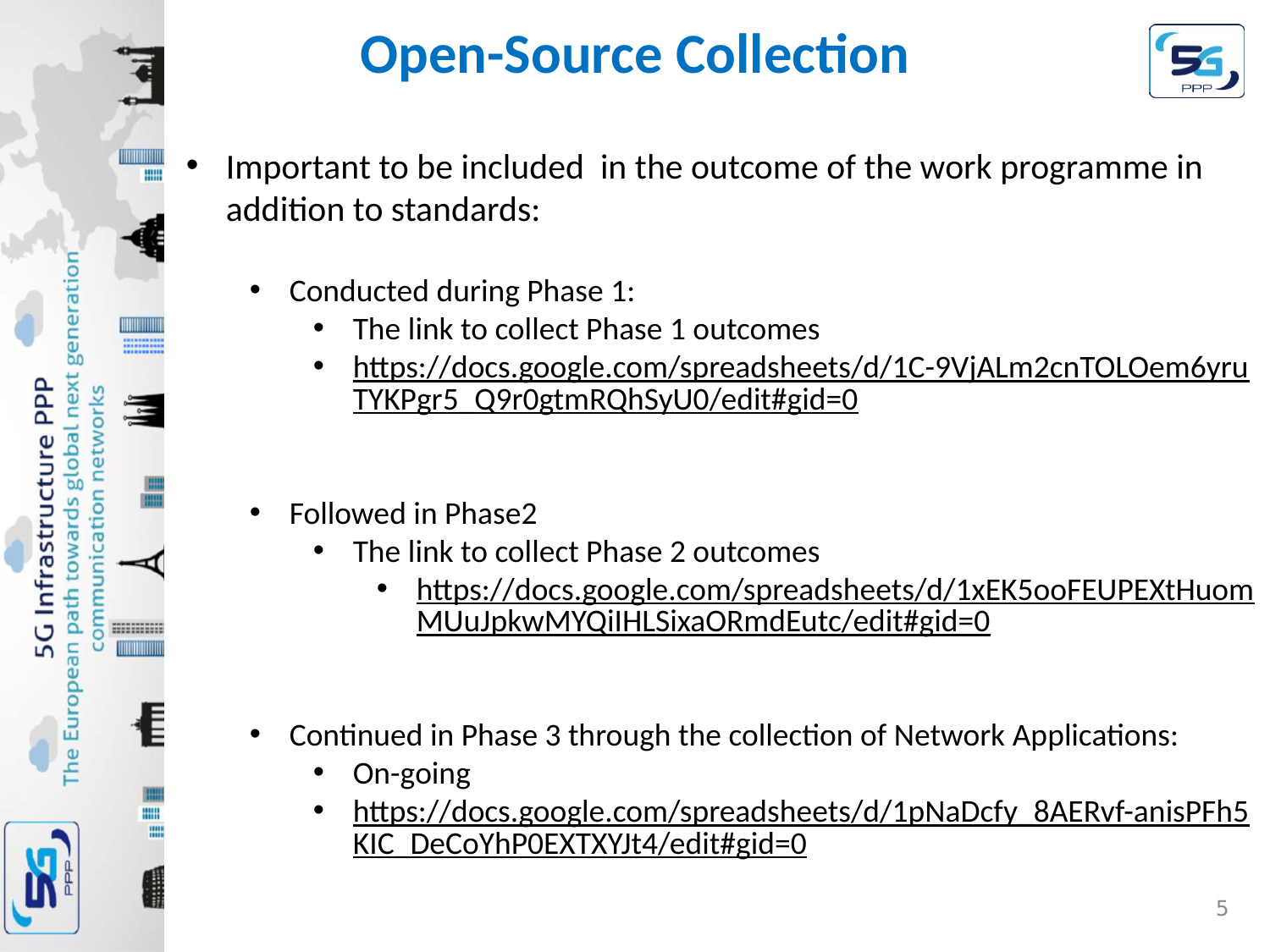

# Open-Source Collection
Important to be included  in the outcome of the work programme in addition to standards:

Conducted during Phase 1:
The link to collect Phase 1 outcomes
https://docs.google.com/spreadsheets/d/1C-9VjALm2cnTOLOem6yruTYKPgr5_Q9r0gtmRQhSyU0/edit#gid=0

Followed in Phase2
The link to collect Phase 2 outcomes
https://docs.google.com/spreadsheets/d/1xEK5ooFEUPEXtHuomMUuJpkwMYQiIHLSixaORmdEutc/edit#gid=0

Continued in Phase 3 through the collection of Network Applications:
On-going
https://docs.google.com/spreadsheets/d/1pNaDcfy_8AERvf-anisPFh5KIC_DeCoYhP0EXTXYJt4/edit#gid=0
5